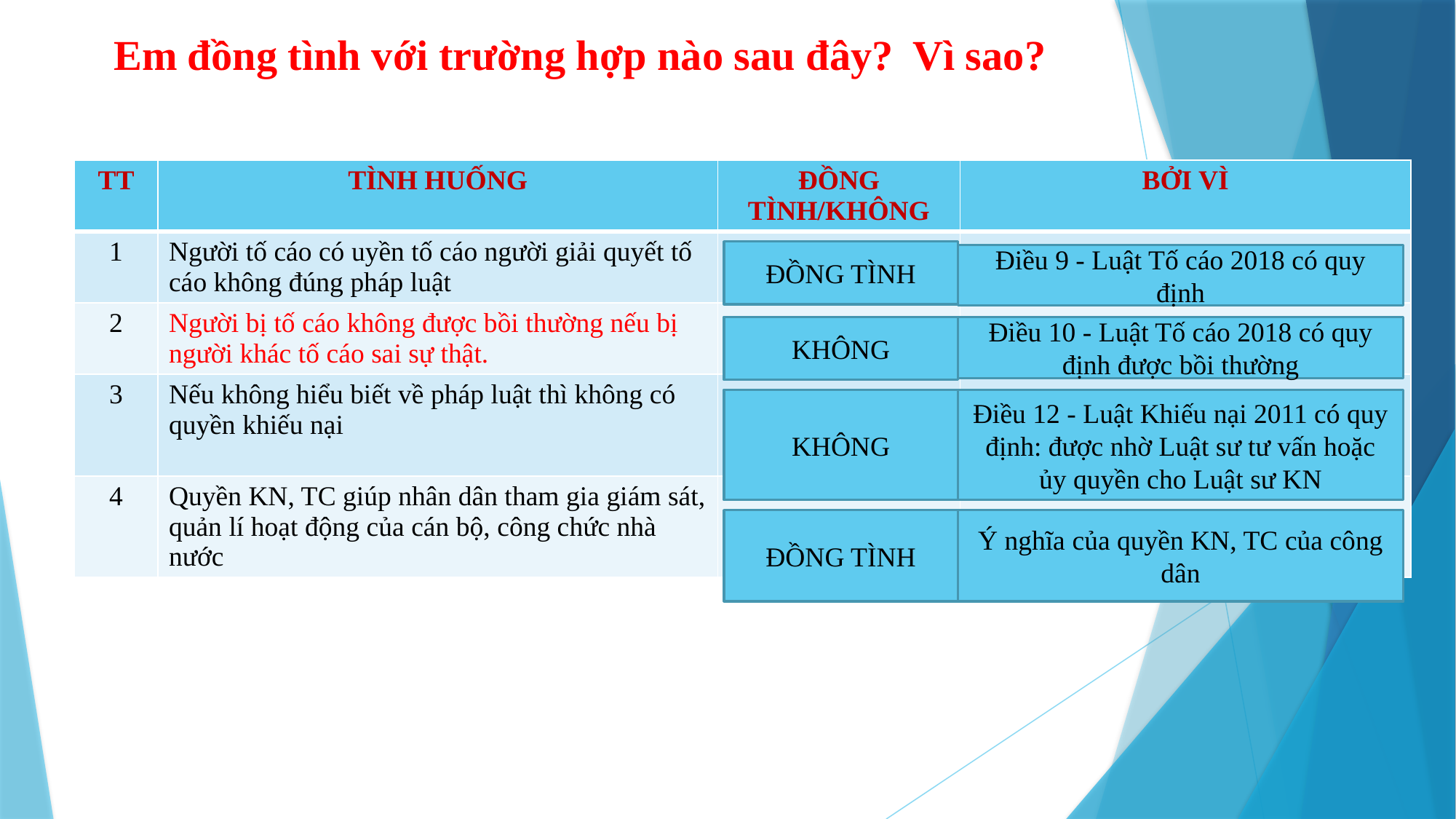

# Em đồng tình với trường hợp nào sau đây?
Vì sao?
| TT | TÌNH HUỐNG | ĐỒNG TÌNH/KHÔNG | BỞI VÌ |
| --- | --- | --- | --- |
| 1 | Người tố cáo có uyền tố cáo người giải quyết tố cáo không đúng pháp luật |  |  |
| 2 | Người bị tố cáo không được bồi thường nếu bị người khác tố cáo sai sự thật. |  |  |
| 3 | Nếu không hiểu biết về pháp luật thì không có quyền khiếu nại |  |  |
| 4 | Quyền KN, TC giúp nhân dân tham gia giám sát, quản lí hoạt động của cán bộ, công chức nhà nước |  |  |
ĐỒNG TÌNH
Điều 9 - Luật Tố cáo 2018 có quy định
KHÔNG
Điều 10 - Luật Tố cáo 2018 có quy định được bồi thường
KHÔNG
Điều 12 - Luật Khiếu nại 2011 có quy định: được nhờ Luật sư tư vấn hoặc ủy quyền cho Luật sư KN
ĐỒNG TÌNH
Ý nghĩa của quyền KN, TC của công dân